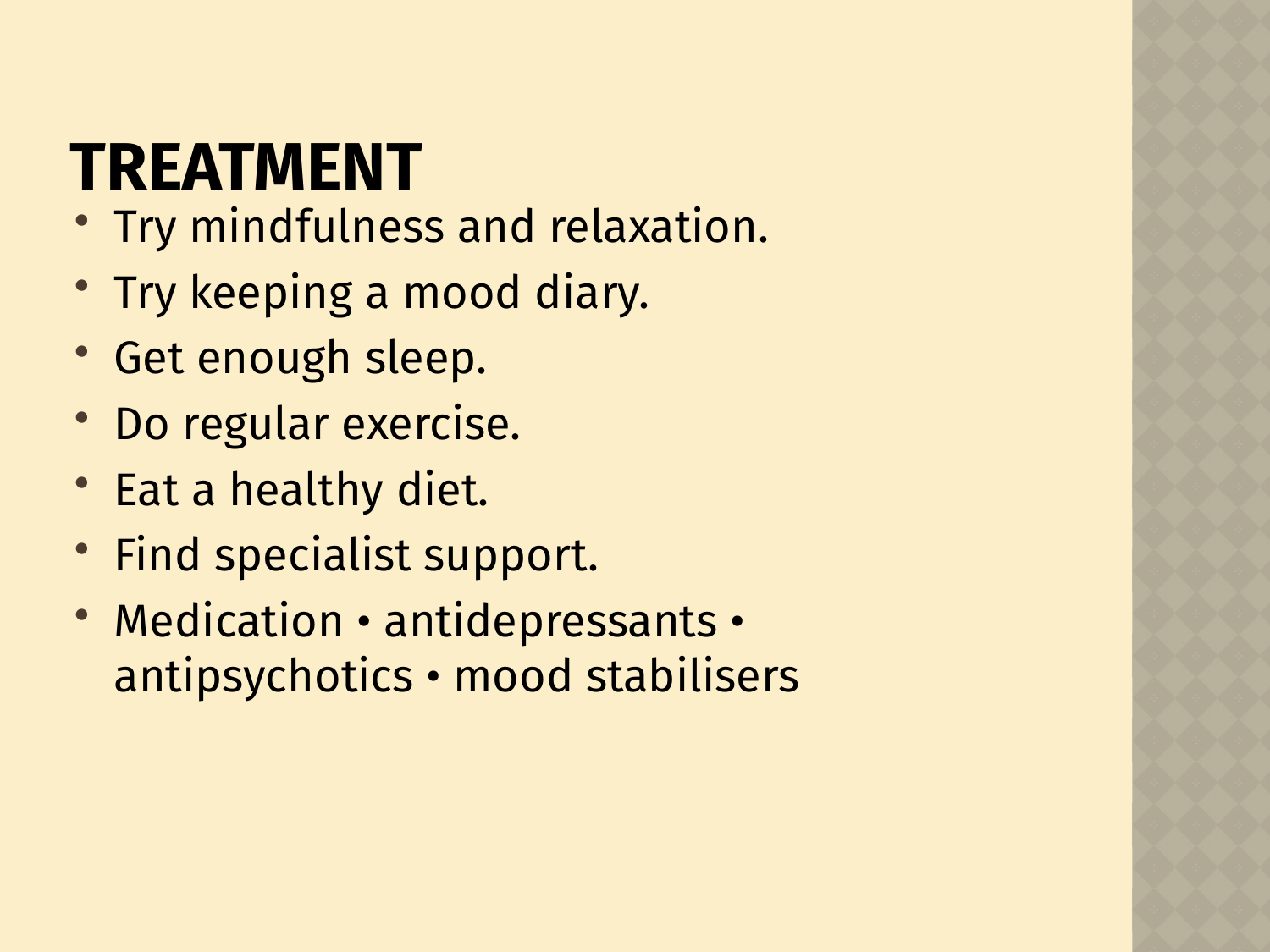

# TREATMENT
Try mindfulness and relaxation.
Try keeping a mood diary.
Get enough sleep.
Do regular exercise.
Eat a healthy diet.
Find specialist support.
Medication • antidepressants • antipsychotics • mood stabilisers